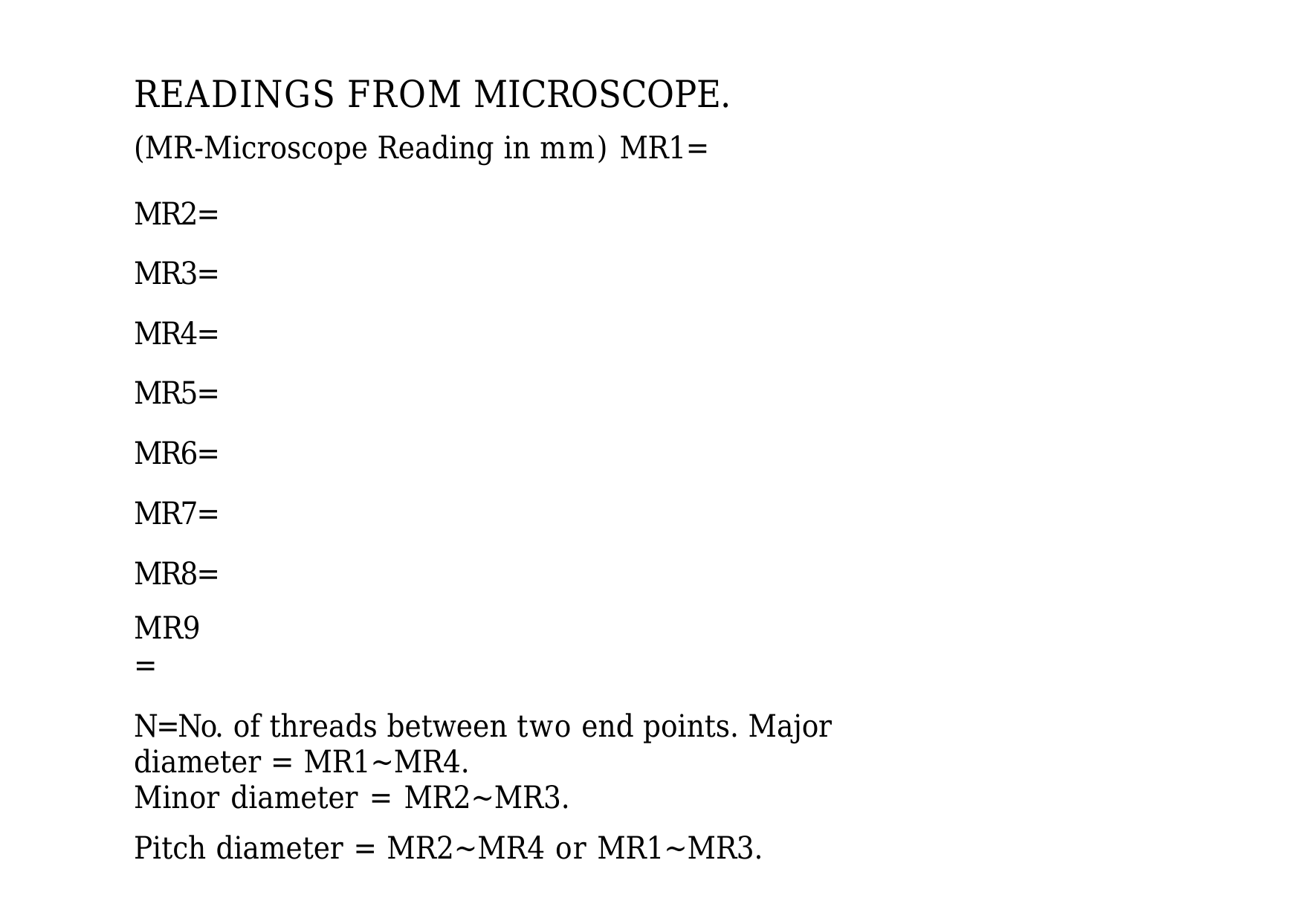

# READINGS FROM MICROSCOPE.
(MR-Microscope Reading in mm) MR1=
MR2= MR3=
MR4= MR5= MR6=
MR7= MR8=
MR9=
N=No. of threads between two end points. Major diameter = MR1~MR4.
Minor diameter = MR2~MR3.
Pitch diameter = MR2~MR4 or MR1~MR3.